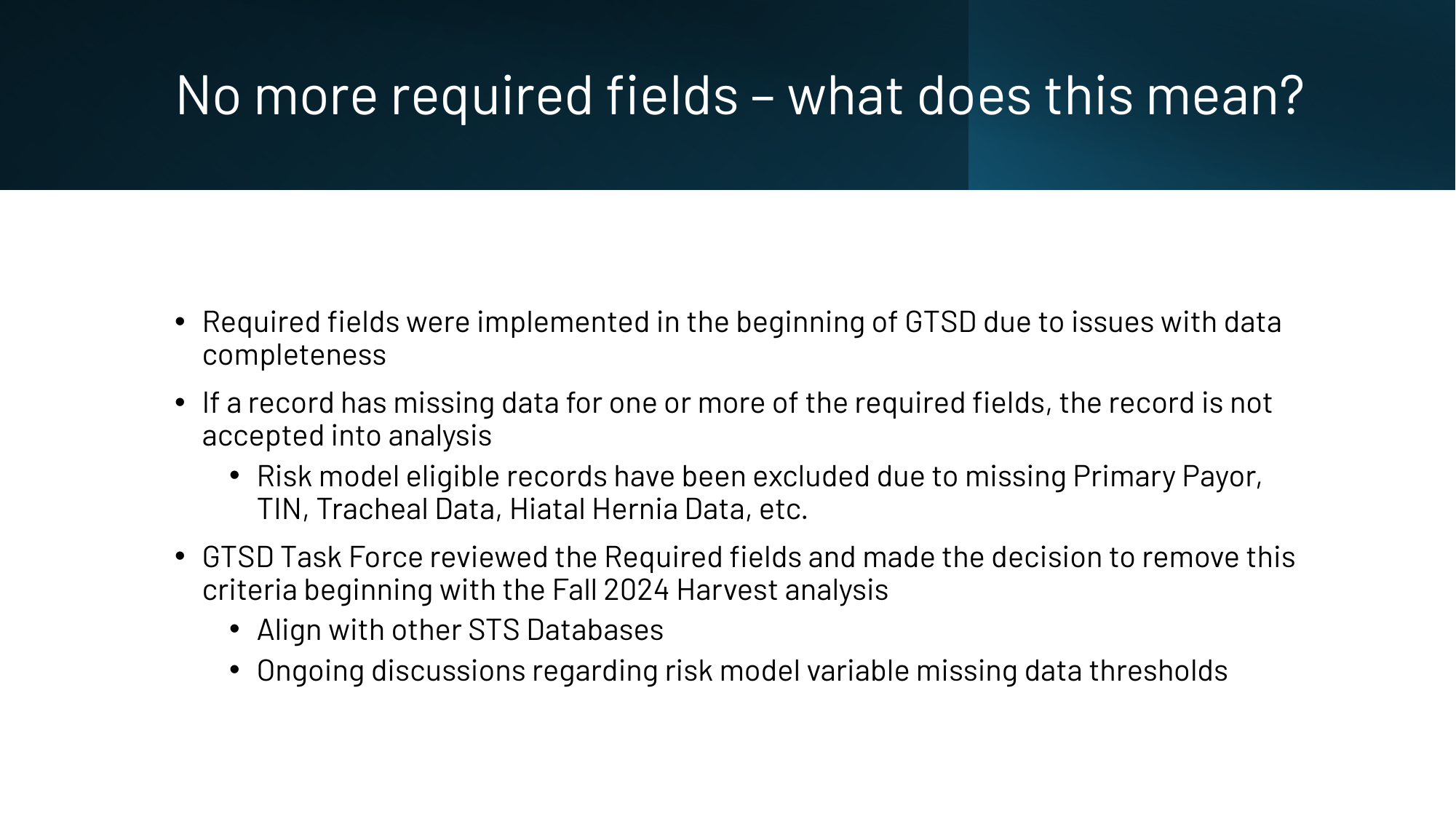

# No more required fields – what does this mean?
Required fields were implemented in the beginning of GTSD due to issues with data completeness
If a record has missing data for one or more of the required fields, the record is not accepted into analysis
Risk model eligible records have been excluded due to missing Primary Payor, TIN, Tracheal Data, Hiatal Hernia Data, etc.
GTSD Task Force reviewed the Required fields and made the decision to remove this criteria beginning with the Fall 2024 Harvest analysis
Align with other STS Databases
Ongoing discussions regarding risk model variable missing data thresholds